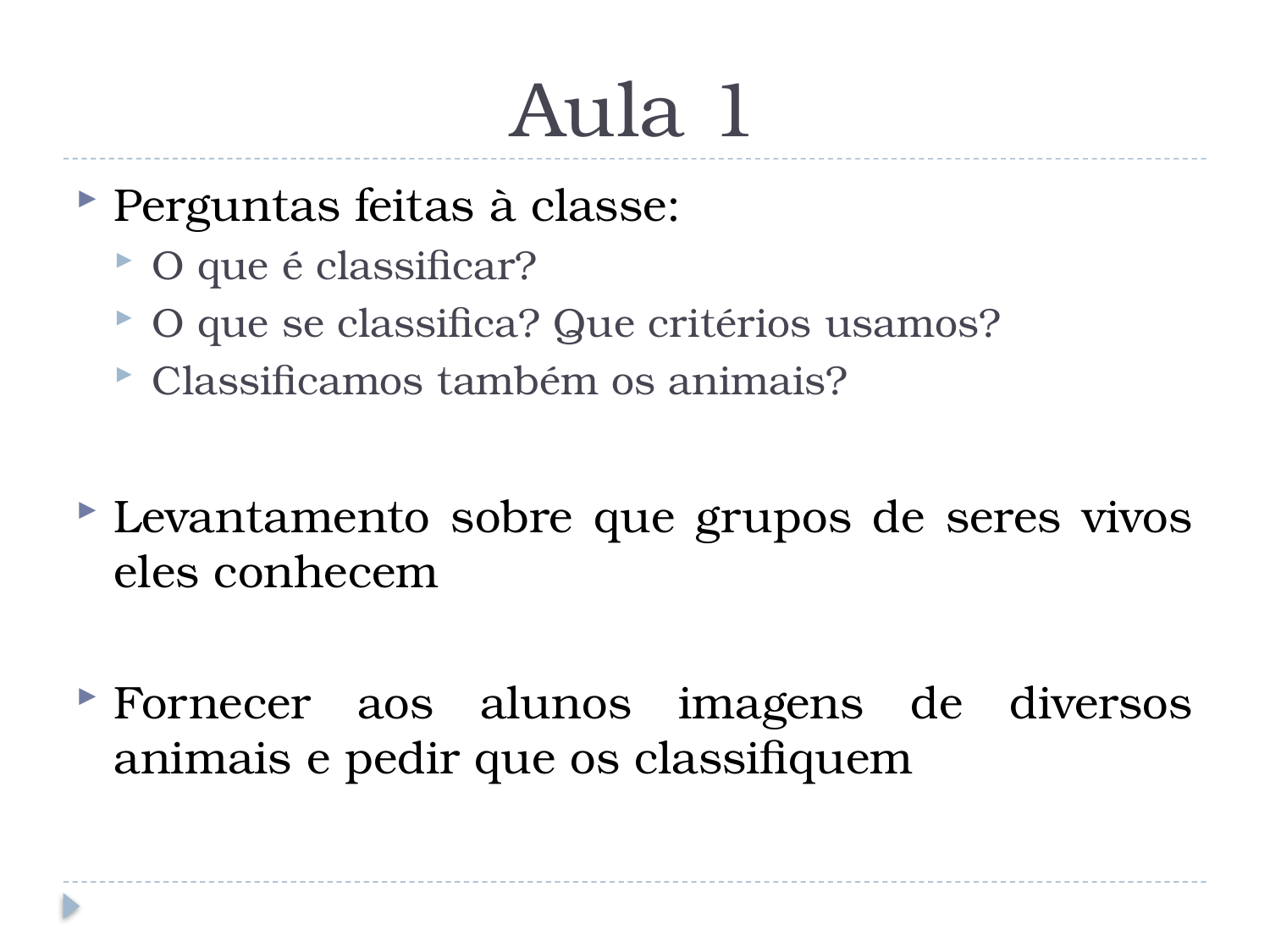

# Aula 1
Perguntas feitas à classe:
O que é classificar?
O que se classifica? Que critérios usamos?
Classificamos também os animais?

Levantamento sobre que grupos de seres vivos eles conhecem

Fornecer aos alunos imagens de diversos animais e pedir que os classifiquem